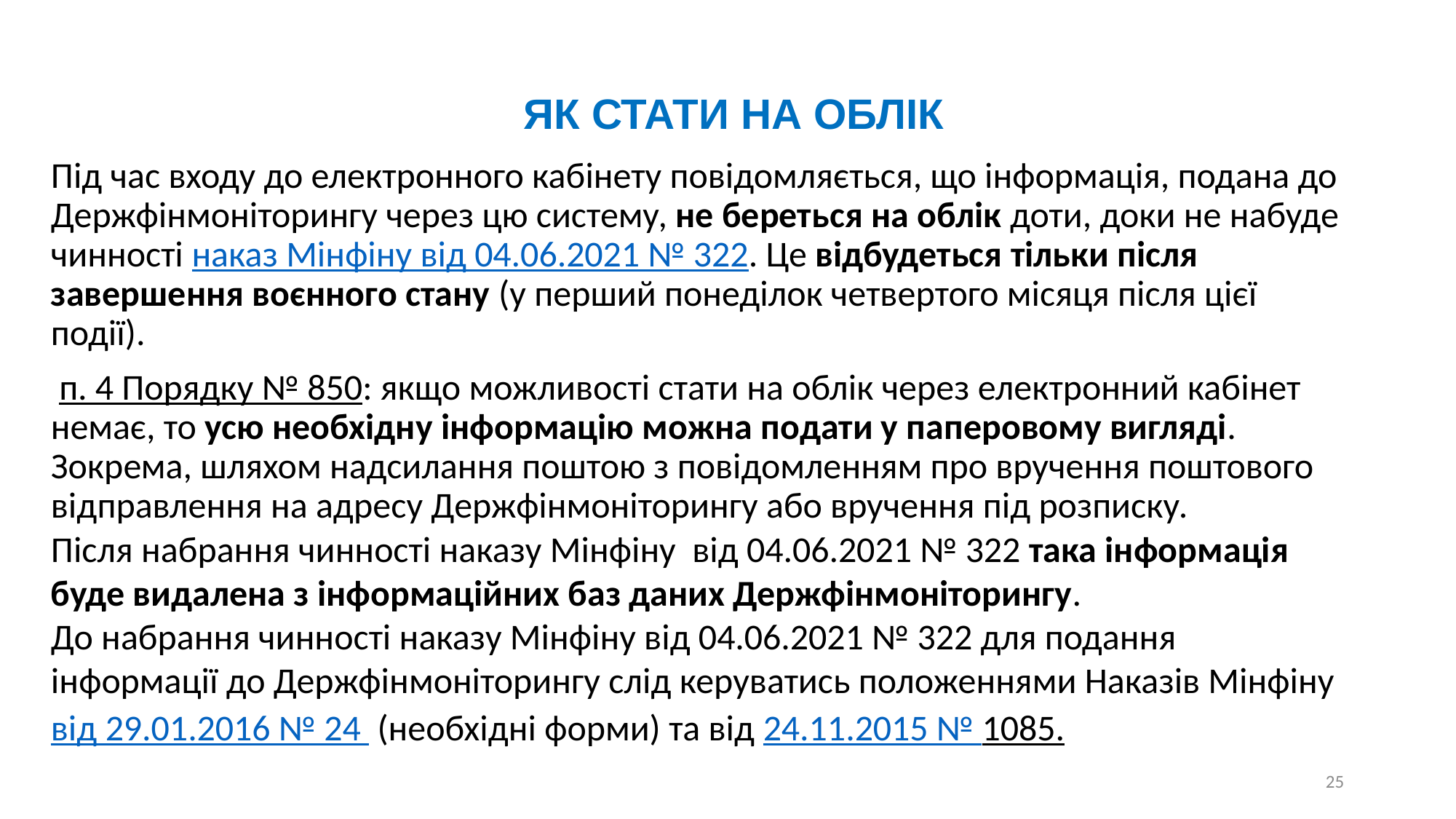

ЯК СТАТИ НА ОБЛІК
Під час входу до електронного кабінету повідомляється, що інформація, подана до Держфінмоніторингу через цю систему, не береться на облік доти, доки не набуде чинності наказ Мінфіну від 04.06.2021 № 322. Це відбудеться тільки після завершення воєнного стану (у перший понеділок четвертого місяця після цієї події).
 п. 4 Порядку № 850: якщо можливості стати на облік через електронний кабінет немає, то усю необхідну інформацію можна подати у паперовому вигляді. Зокрема, шляхом надсилання поштою з повідомленням про вручення поштового відправлення на адресу Держфінмоніторингу або вручення під розписку.
Після набрання чинності наказу Мінфіну  від 04.06.2021 № 322 така інформація буде видалена з інформаційних баз даних Держфінмоніторингу.
До набрання чинності наказу Мінфіну від 04.06.2021 № 322 для подання інформації до Держфінмоніторингу слід керуватись положеннями Наказів Мінфіну від 29.01.2016 № 24  (необхідні форми) та від 24.11.2015 № 1085.
25